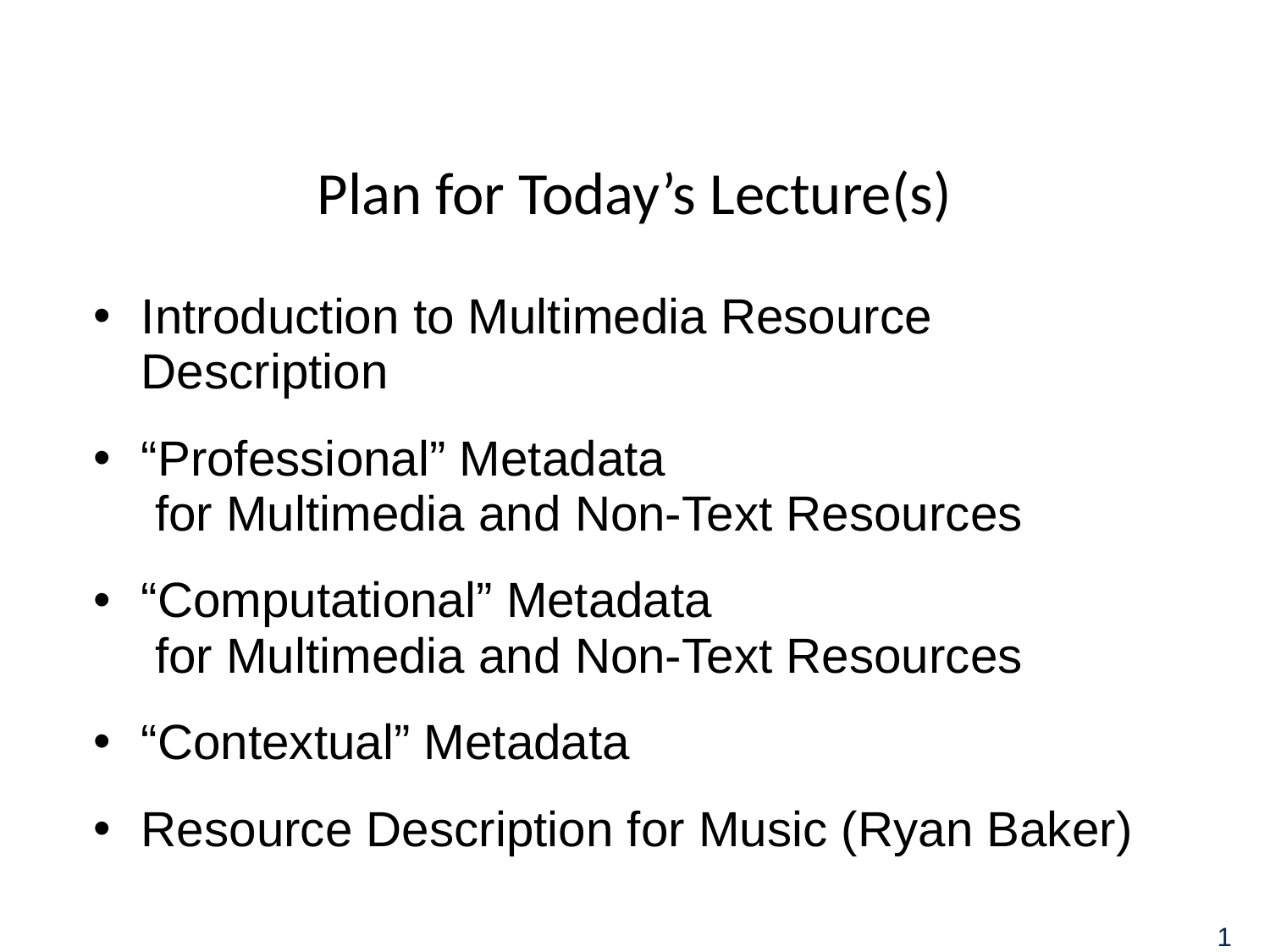

# Plan for Today’s Lecture(s)
Introduction to Multimedia Resource Description
“Professional” Metadata
 for Multimedia and Non-Text Resources
“Computational” Metadata
 for Multimedia and Non-Text Resources
“Contextual” Metadata
Resource Description for Music (Ryan Baker)
1